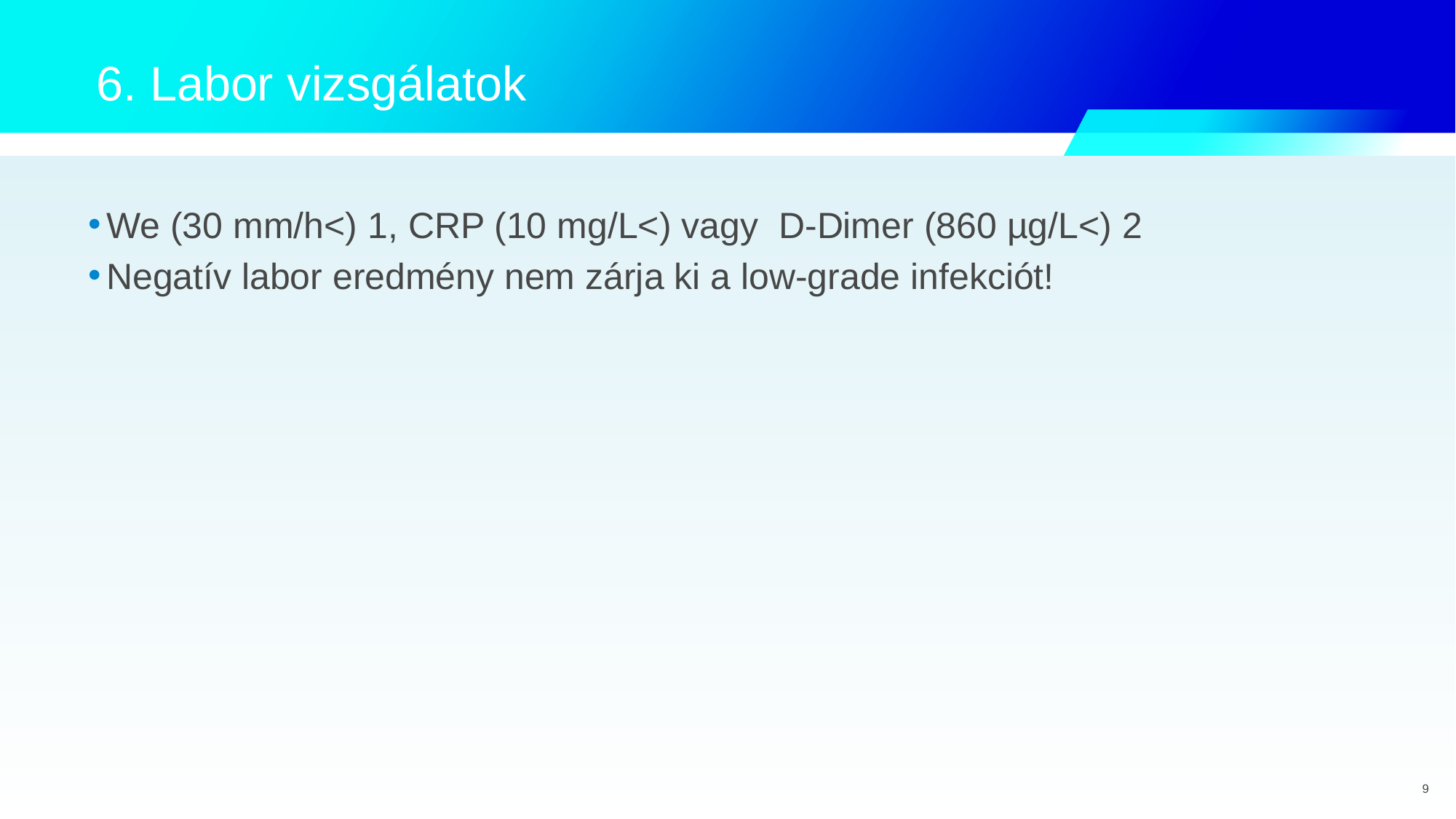

6. Labor vizsgálatok
We (30 mm/h<) 1, CRP (10 mg/L<) vagy  D-Dimer (860 µg/L<) 2
Negatív labor eredmény nem zárja ki a low-grade infekciót!

9